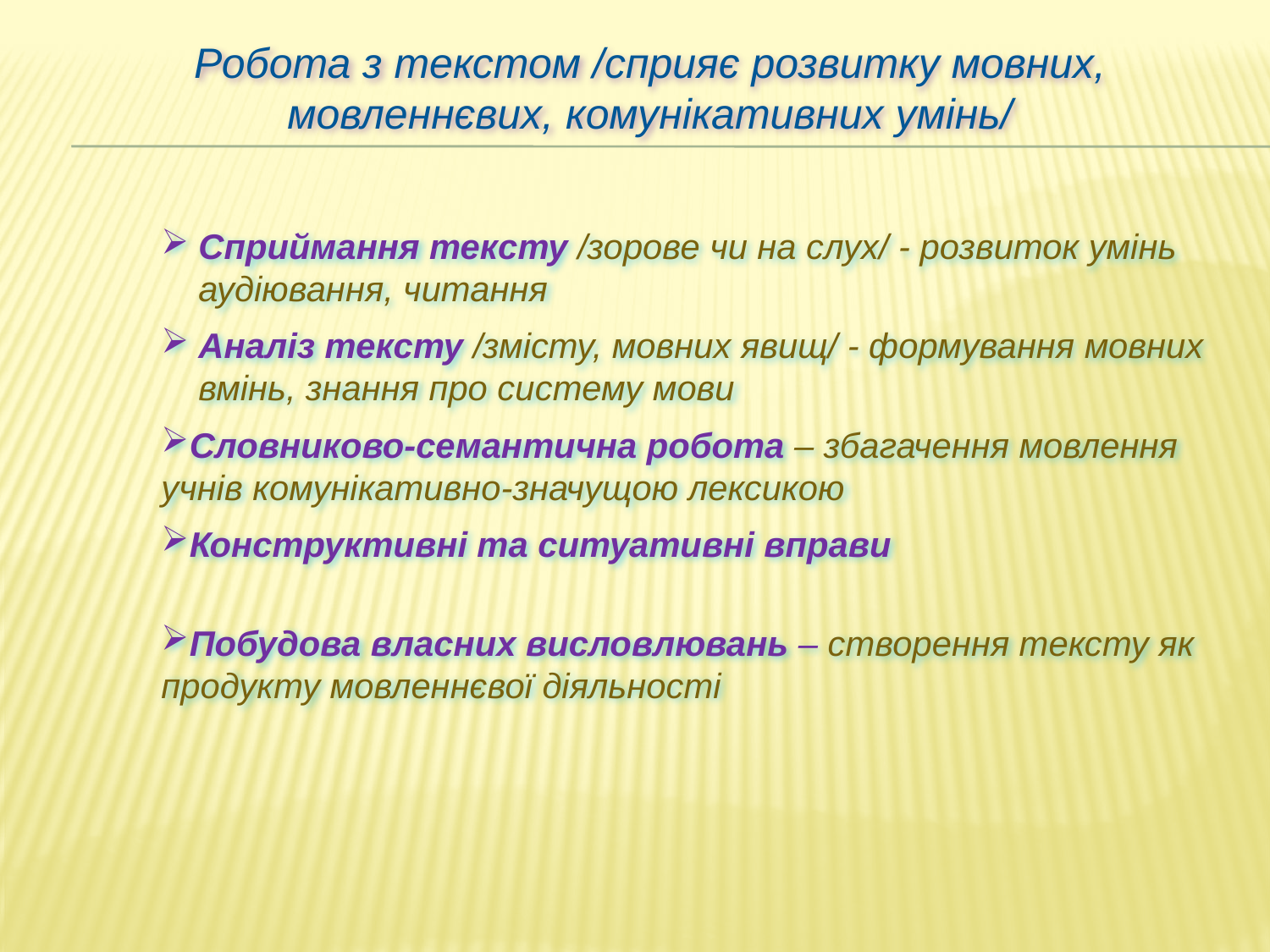

Робота з текстом /сприяє розвитку мовних, мовленнєвих, комунікативних умінь/
Сприймання тексту /зорове чи на слух/ - розвиток умінь аудіювання, читання
Аналіз тексту /змісту, мовних явищ/ - формування мовних вмінь, знання про систему мови
Словниково-семантична робота – збагачення мовлення учнів комунікативно-значущою лексикою
Конструктивні та ситуативні вправи
Побудова власних висловлювань – створення тексту як продукту мовленнєвої діяльності